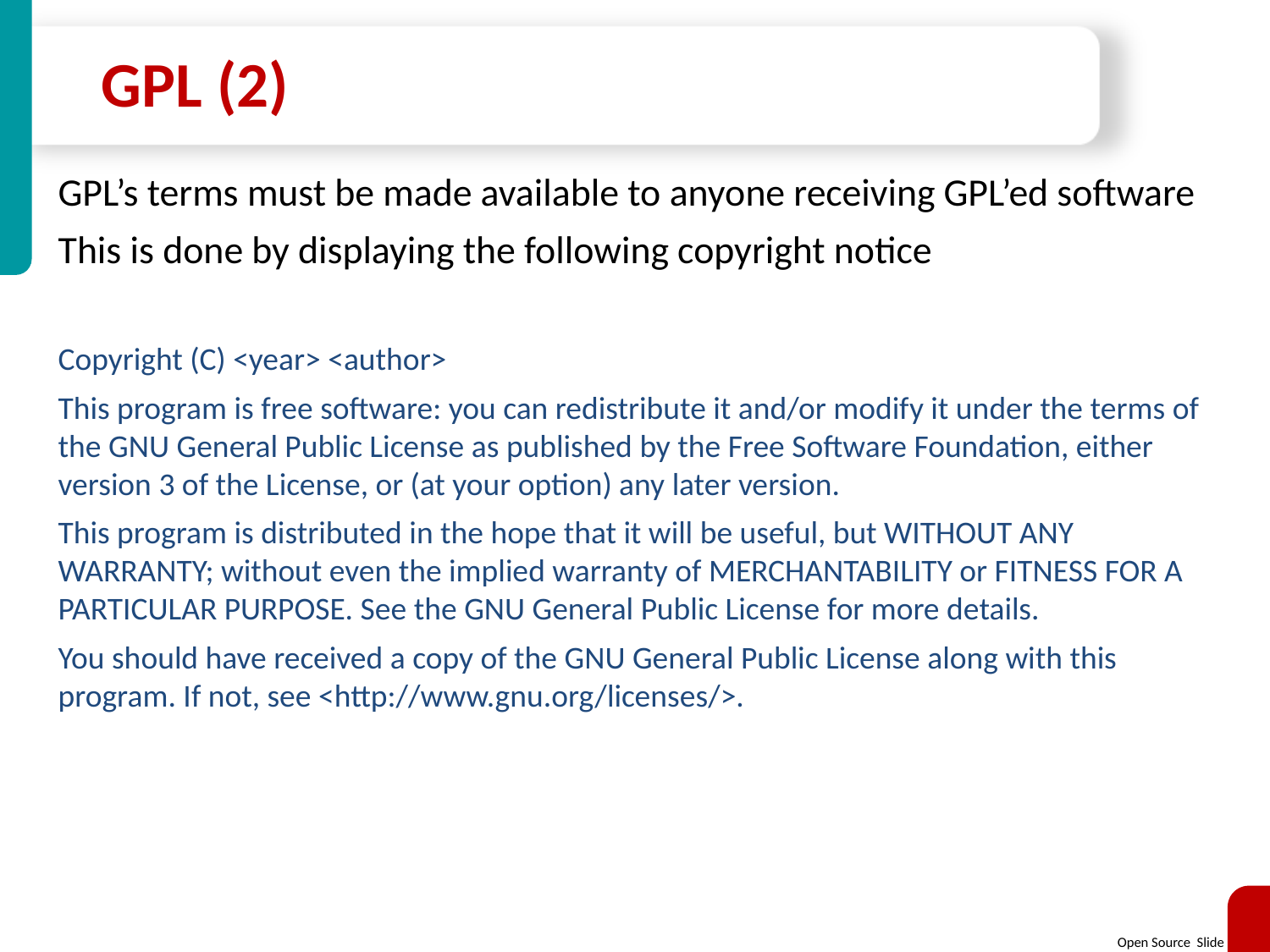

# GPL (2)
GPL’s terms must be made available to anyone receiving GPL’ed software
This is done by displaying the following copyright notice

Copyright (C) <year> <author>
This program is free software: you can redistribute it and/or modify it under the terms of the GNU General Public License as published by the Free Software Foundation, either version 3 of the License, or (at your option) any later version.
This program is distributed in the hope that it will be useful, but WITHOUT ANY WARRANTY; without even the implied warranty of MERCHANTABILITY or FITNESS FOR A PARTICULAR PURPOSE. See the GNU General Public License for more details.
You should have received a copy of the GNU General Public License along with this program. If not, see <http://www.gnu.org/licenses/>.